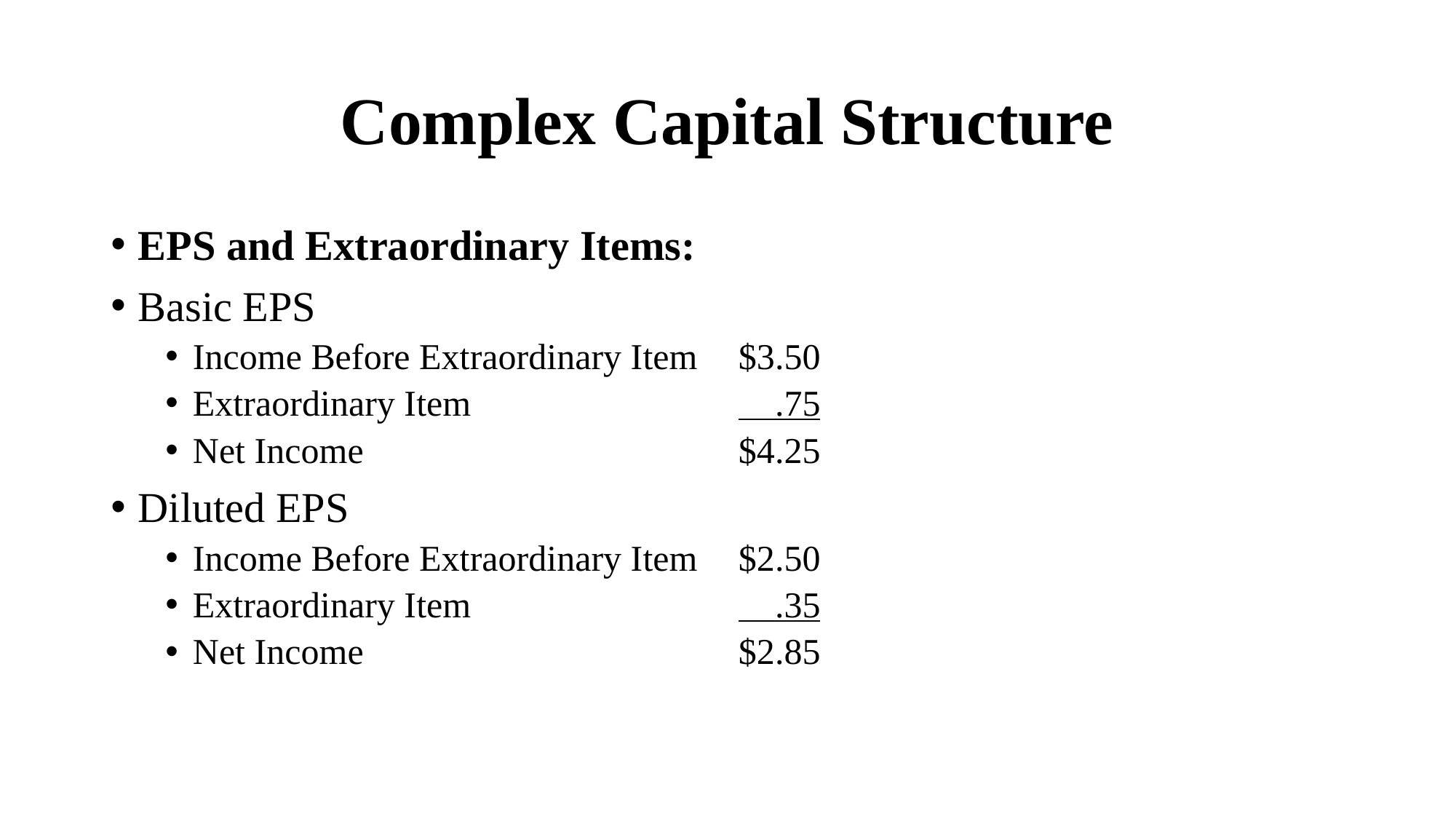

# Complex Capital Structure
EPS and Extraordinary Items:
Basic EPS
Income Before Extraordinary Item	$3.50
Extraordinary Item			    .75
Net Income				$4.25
Diluted EPS
Income Before Extraordinary Item	$2.50
Extraordinary Item			    .35
Net Income				$2.85